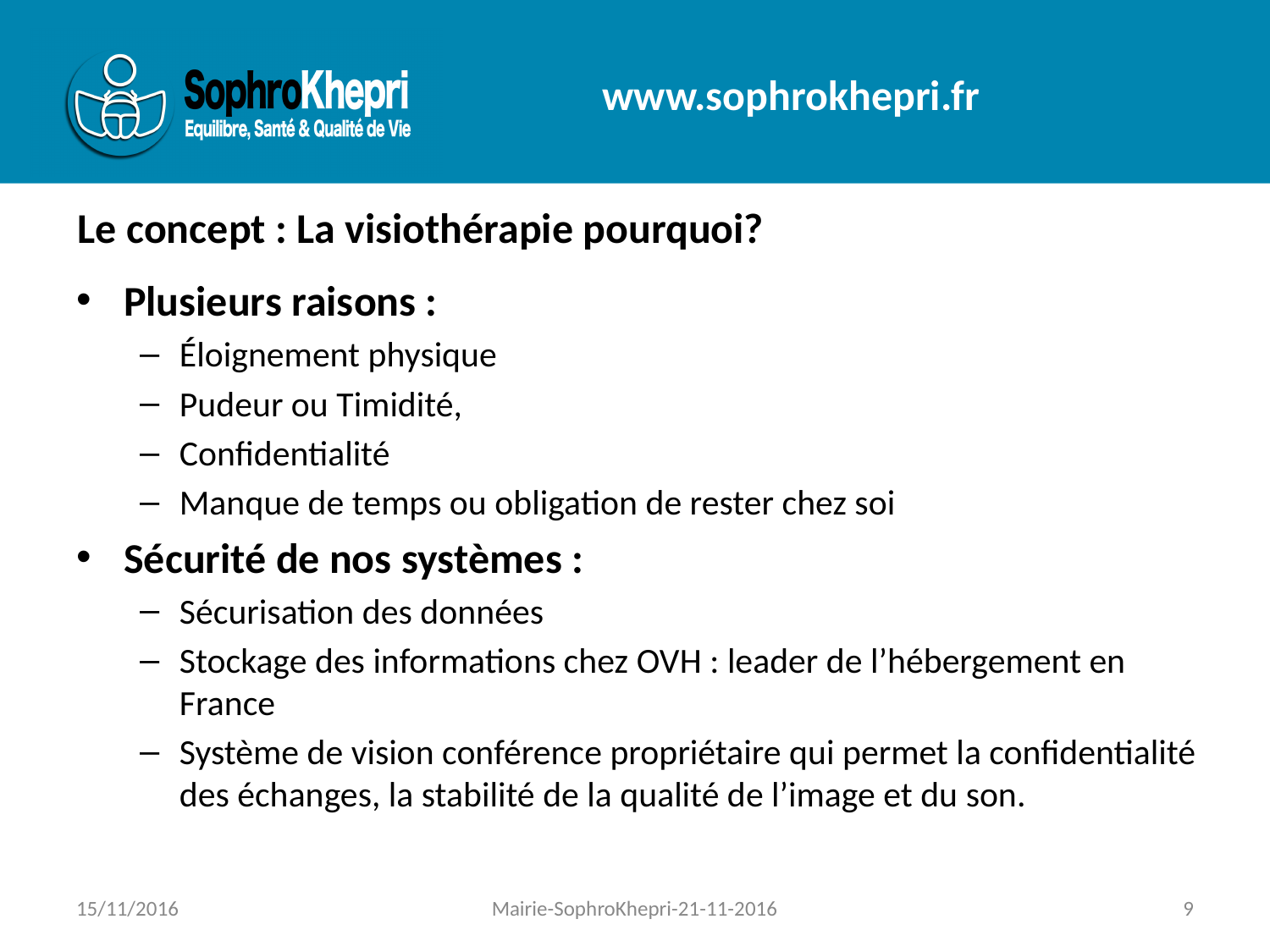

# Le concept : La visiothérapie pourquoi?
Plusieurs raisons :
Éloignement physique
Pudeur ou Timidité,
Confidentialité
Manque de temps ou obligation de rester chez soi
Sécurité de nos systèmes :
Sécurisation des données
Stockage des informations chez OVH : leader de l’hébergement en France
Système de vision conférence propriétaire qui permet la confidentialité des échanges, la stabilité de la qualité de l’image et du son.

15/11/2016
Mairie-SophroKhepri-21-11-2016
9